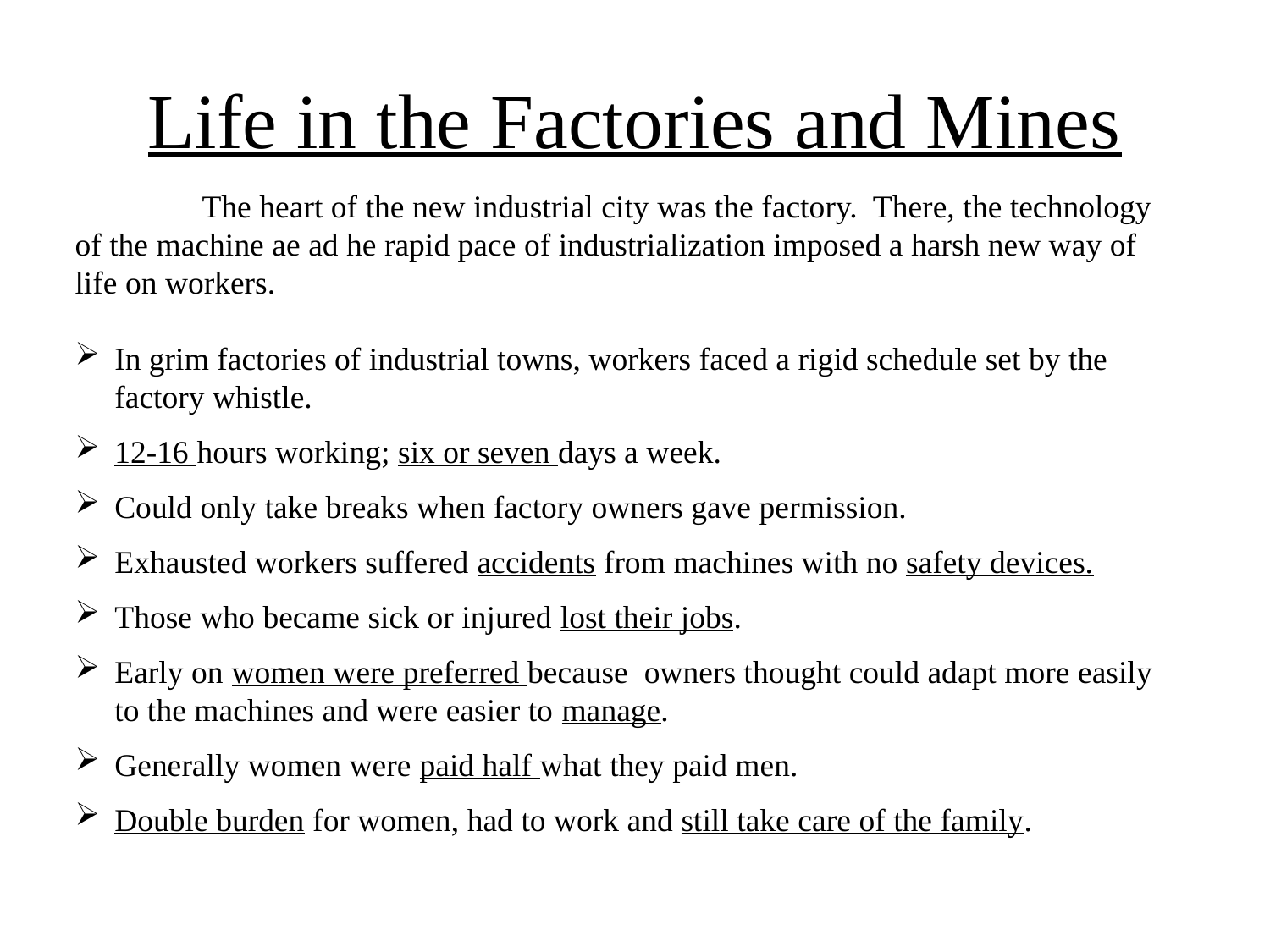

# Life in the Factories and Mines
	The heart of the new industrial city was the factory.  There, the technology of the machine ae ad he rapid pace of industrialization imposed a harsh new way of life on workers.

In grim factories of industrial towns, workers faced a rigid schedule set by the factory whistle.

12-16 hours working; six or seven days a week.

Could only take breaks when factory owners gave permission.

Exhausted workers suffered accidents from machines with no safety devices.

Those who became sick or injured lost their jobs.

Early on women were preferred because  owners thought could adapt more easily to the machines and were easier to manage.

Generally women were paid half what they paid men.

Double burden for women, had to work and still take care of the family.